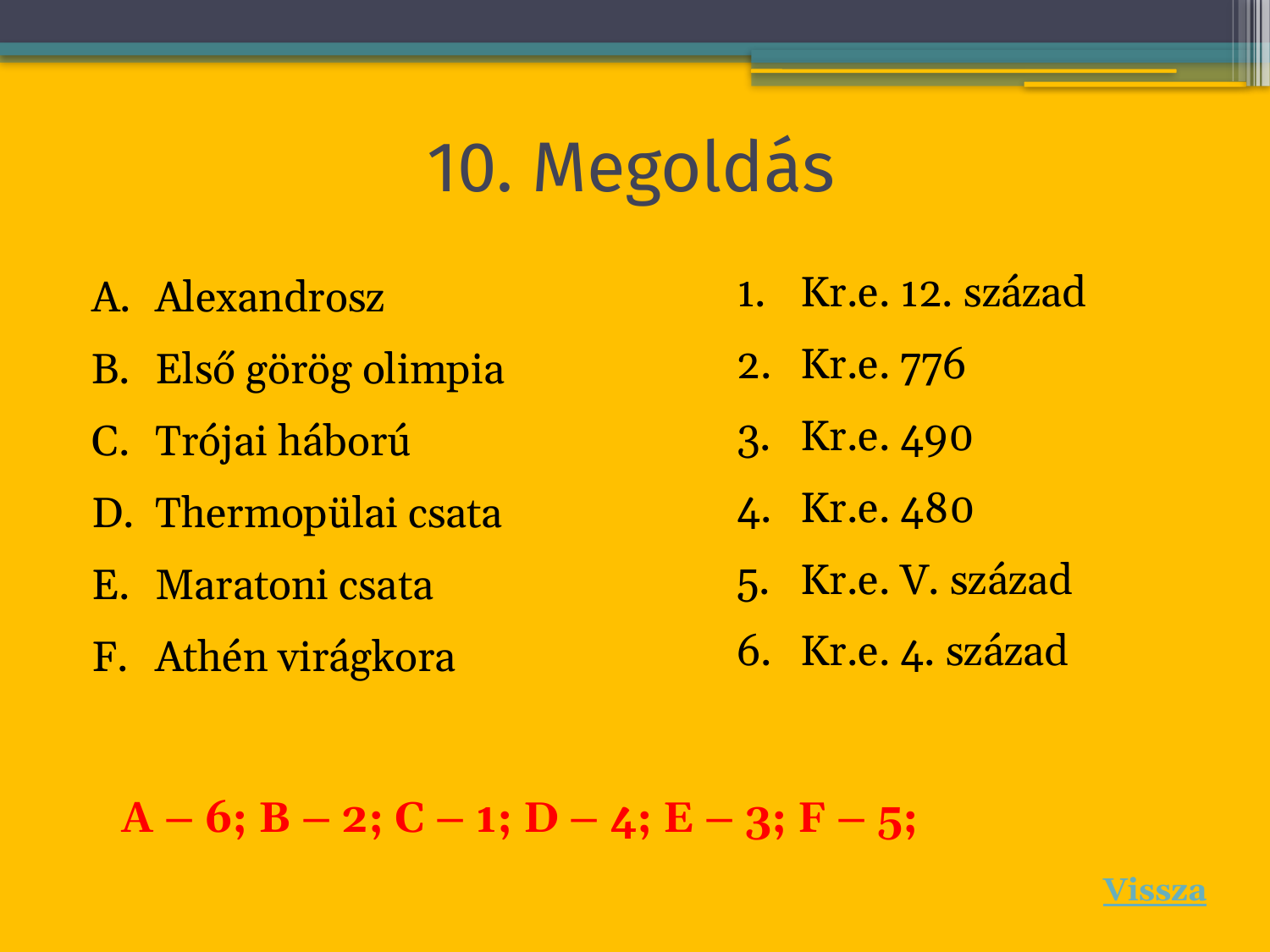

# 10. Megoldás
Kr.e. 12. század
Kr.e. 776
Kr.e. 490
Kr.e. 480
Kr.e. V. század
Kr.e. 4. század
Alexandrosz
Első görög olimpia
Trójai háború
Thermopülai csata
Maratoni csata
Athén virágkora
A – 6; B – 2; C – 1; D – 4; E – 3; F – 5;
Vissza